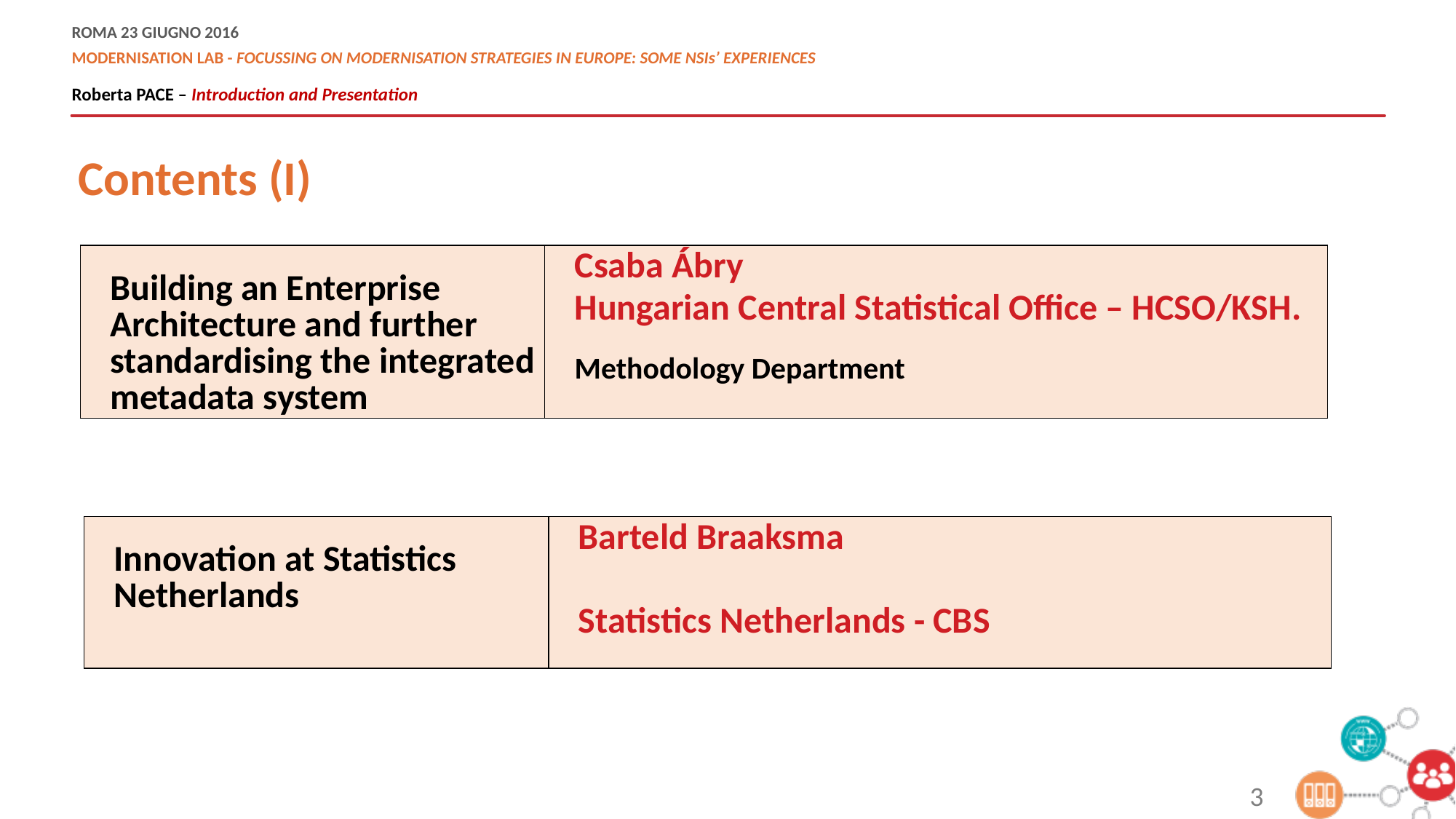

Contents (I)
| Building an Enterprise Architecture and further standardising the integrated metadata system | Csaba Ábry Hungarian Central Statistical Office – HCSO/KSH. Methodology Department |
| --- | --- |
| Innovation at Statistics Netherlands | Barteld Braaksma Statistics Netherlands - CBS |
| --- | --- |
3